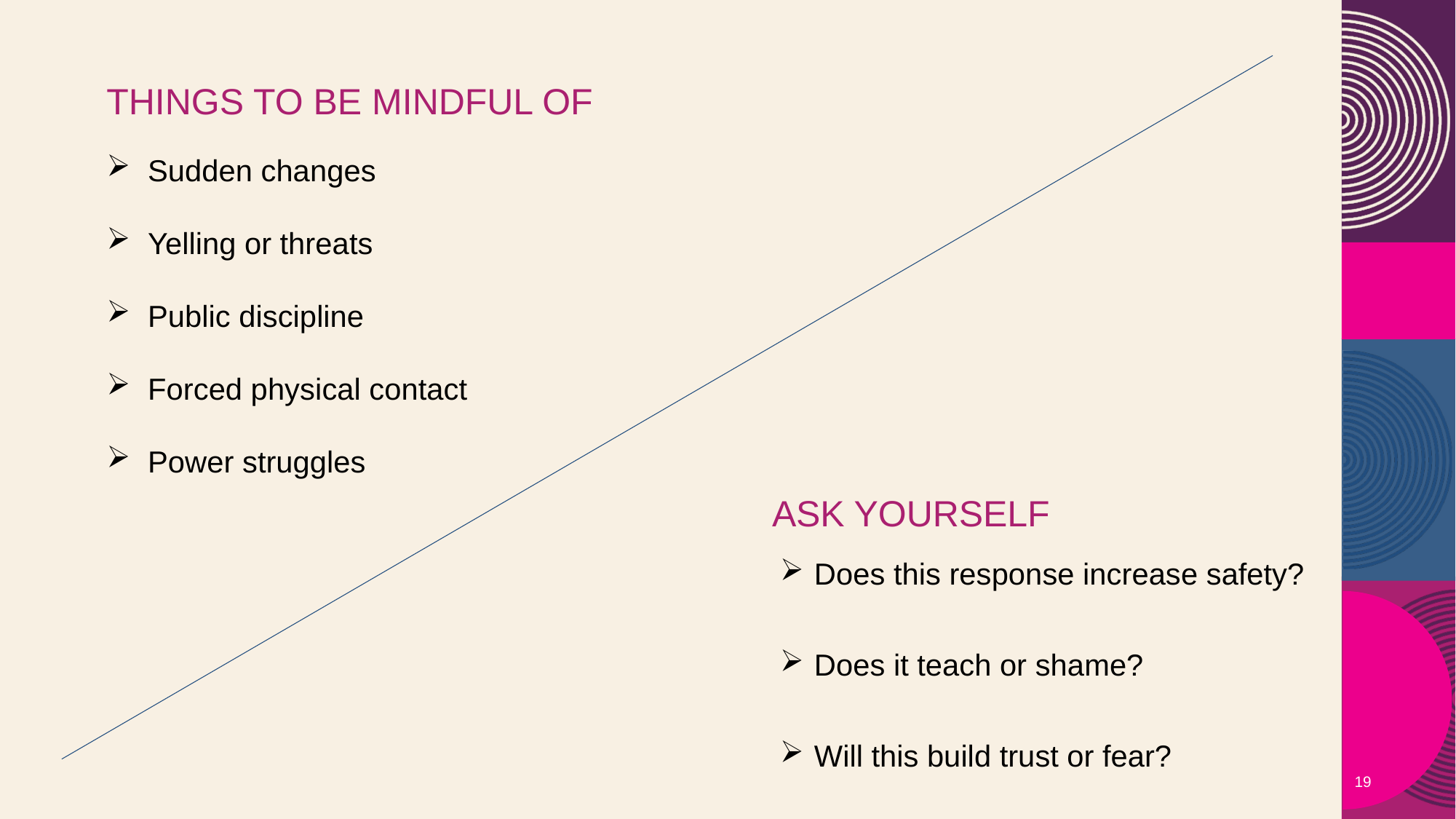

THINGS TO BE MINDFUL OF
Sudden changes
Yelling or threats
Public discipline
Forced physical contact
Power struggles

ASK YOURSELF
Does this response increase safety?
Does it teach or shame?
Will this build trust or fear?

19